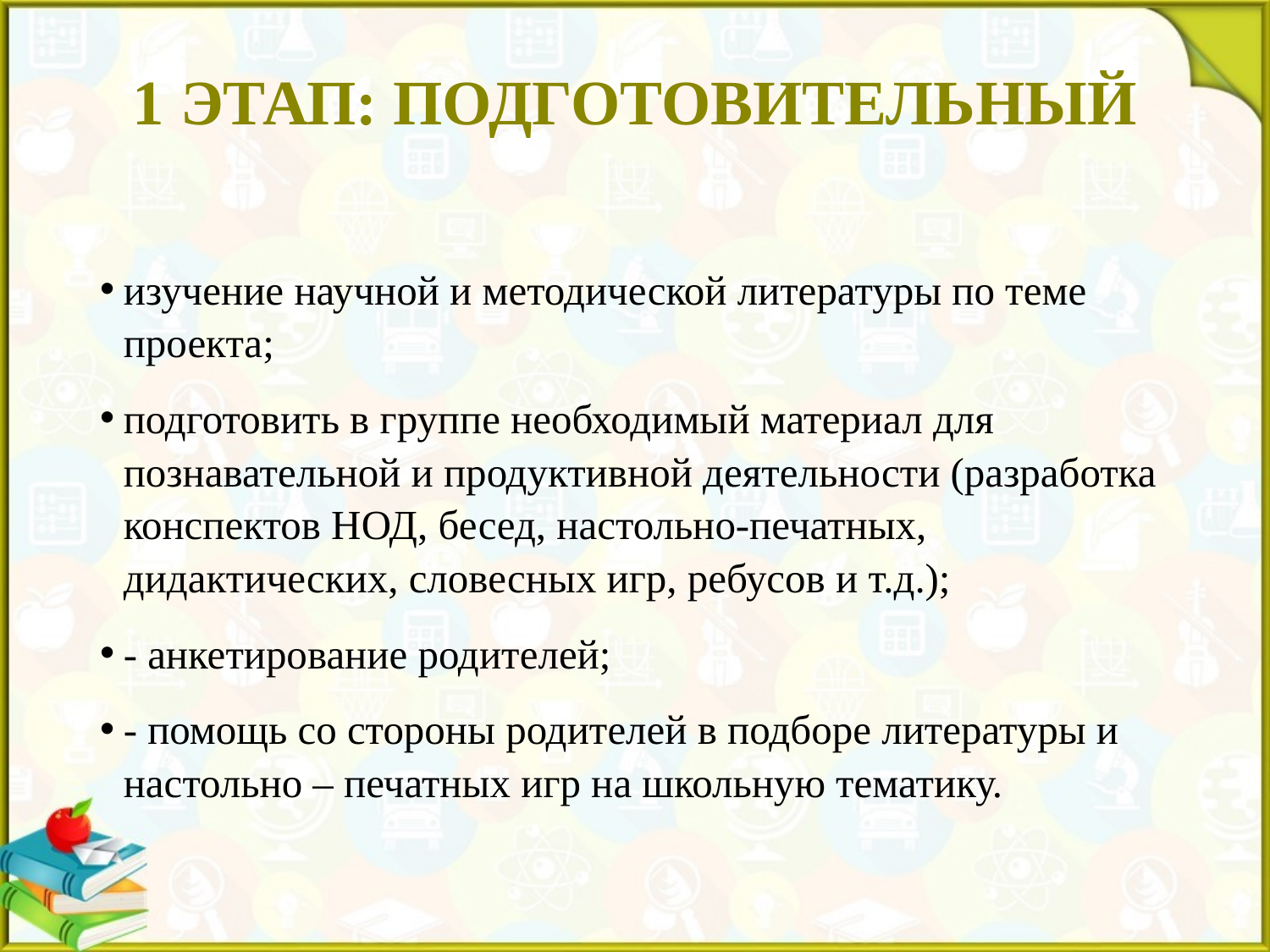

# 1 ЭТАП: ПОДГОТОВИТЕЛЬНЫЙ
изучение научной и методической литературы по теме проекта;
подготовить в группе необходимый материал для познавательной и продуктивной деятельности (разработка конспектов НОД, бесед, настольно-печатных, дидактических, словесных игр, ребусов и т.д.);
- анкетирование родителей;
- помощь со стороны родителей в подборе литературы и настольно – печатных игр на школьную тематику.